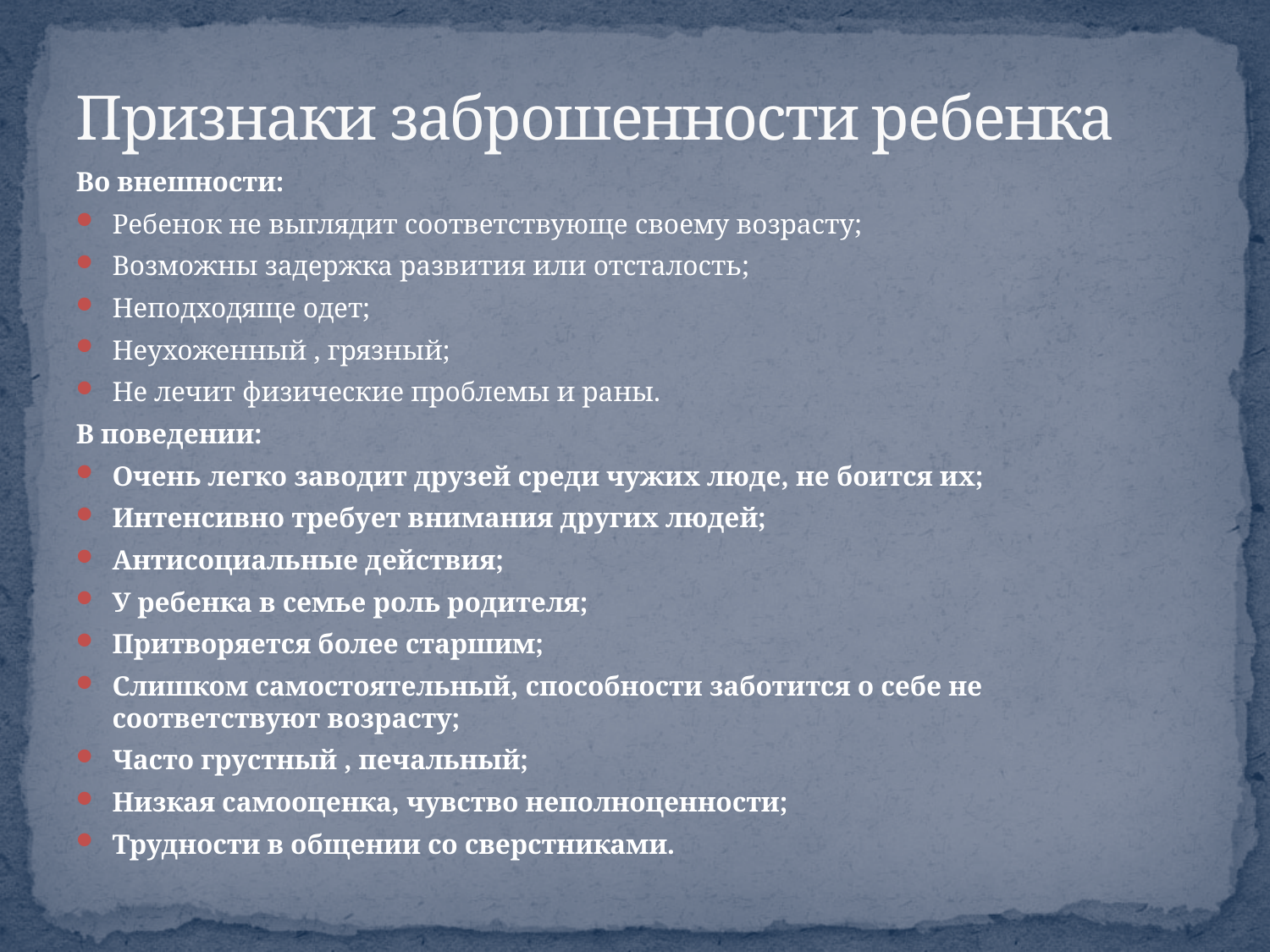

# Признаки заброшенности ребенка
Во внешности:
Ребенок не выглядит соответствующе своему возрасту;
Возможны задержка развития или отсталость;
Неподходяще одет;
Неухоженный , грязный;
Не лечит физические проблемы и раны.
В поведении:
Очень легко заводит друзей среди чужих люде, не боится их;
Интенсивно требует внимания других людей;
Антисоциальные действия;
У ребенка в семье роль родителя;
Притворяется более старшим;
Слишком самостоятельный, способности заботится о себе не соответствуют возрасту;
Часто грустный , печальный;
Низкая самооценка, чувство неполноценности;
Трудности в общении со сверстниками.